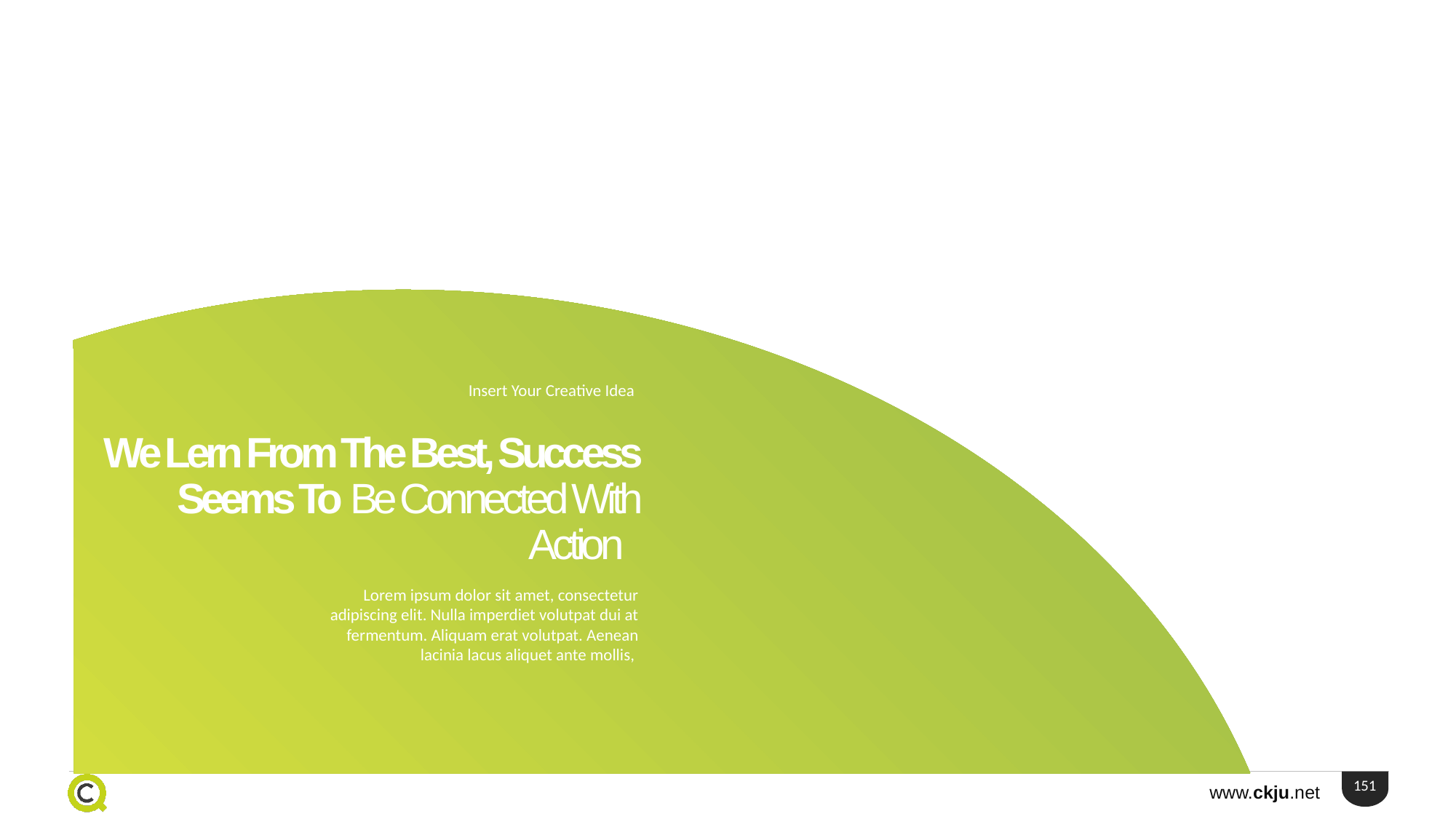

Insert Your Creative Idea
We Lern From The Best, Success Seems To Be Connected With Action
Lorem ipsum dolor sit amet, consectetur adipiscing elit. Nulla imperdiet volutpat dui at fermentum. Aliquam erat volutpat. Aenean lacinia lacus aliquet ante mollis,
151